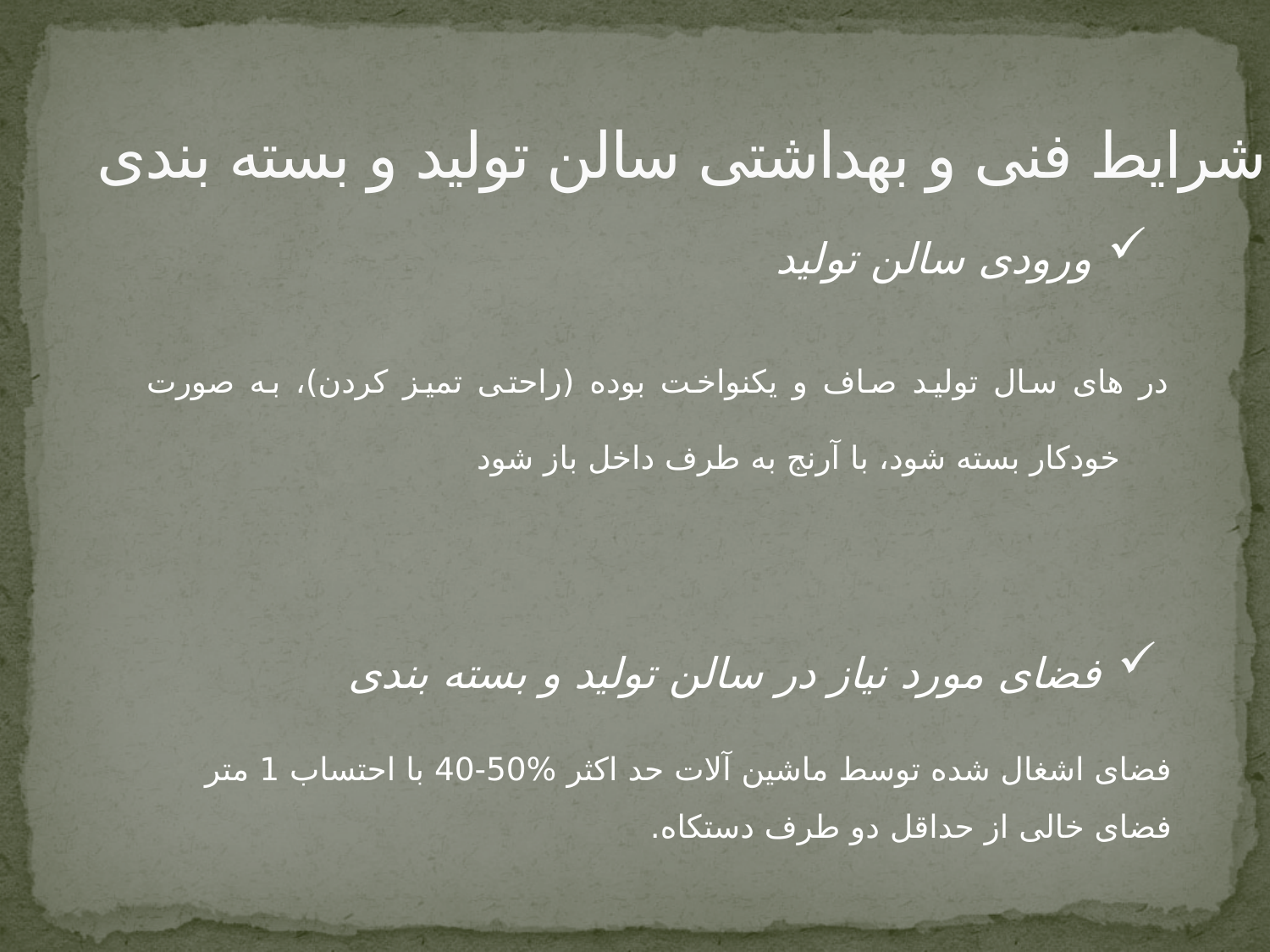

شرایط فنی و بهداشتی سالن تولید و بسته بندی
 ورودی سالن تولید
در های سال تولید صاف و یکنواخت بوده (راحتی تمیز کردن)، به صورت خودکار بسته شود، با آرنج به طرف داخل باز شود
 فضای مورد نیاز در سالن تولید و بسته بندی
فضای اشغال شده توسط ماشین آلات حد اکثر %50-40 با احتساب 1 متر فضای خالی از حداقل دو طرف دستکاه.